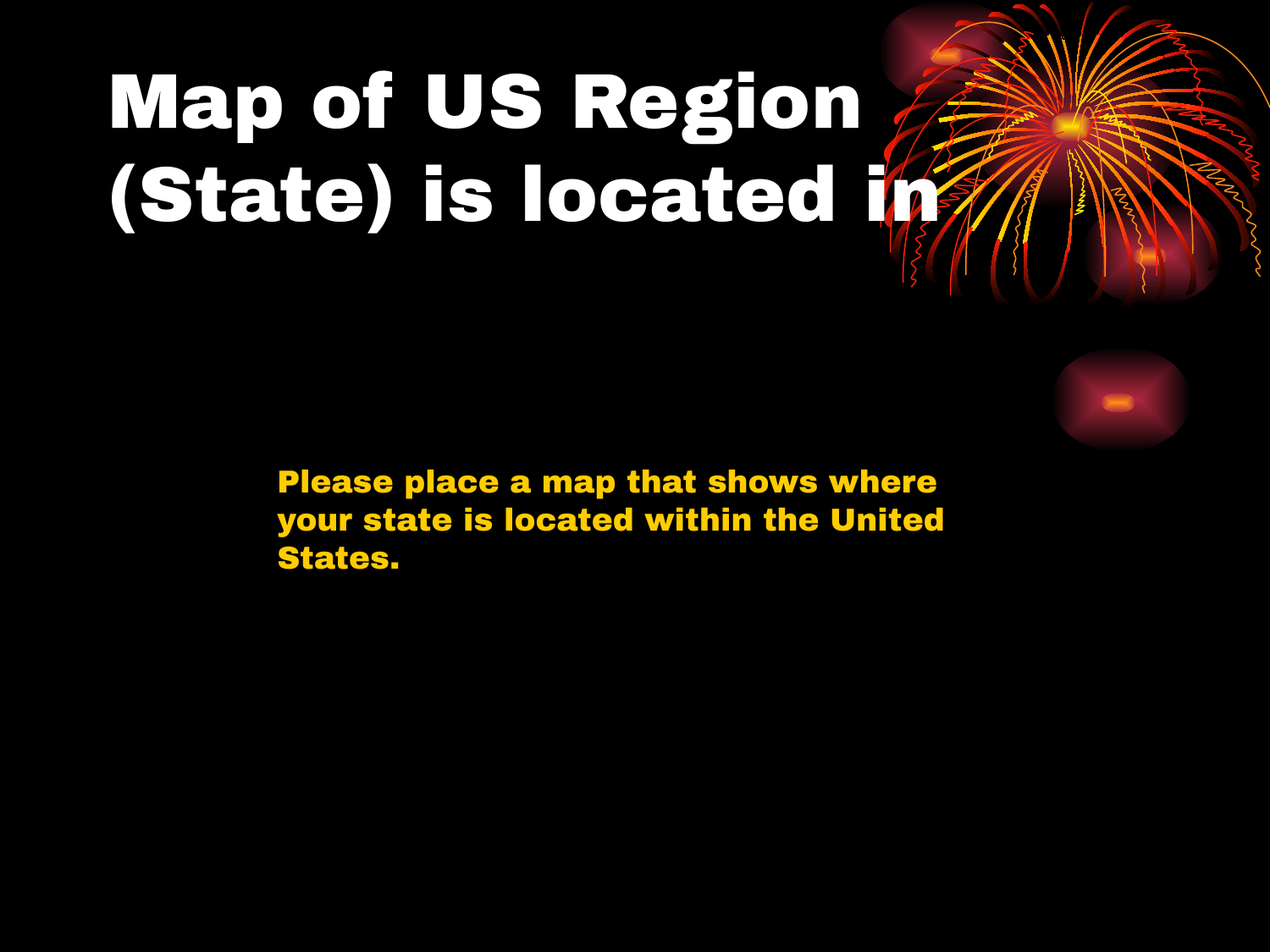

# Map of US Region (State) is located in
Please place a map that shows where your state is located within the United States.